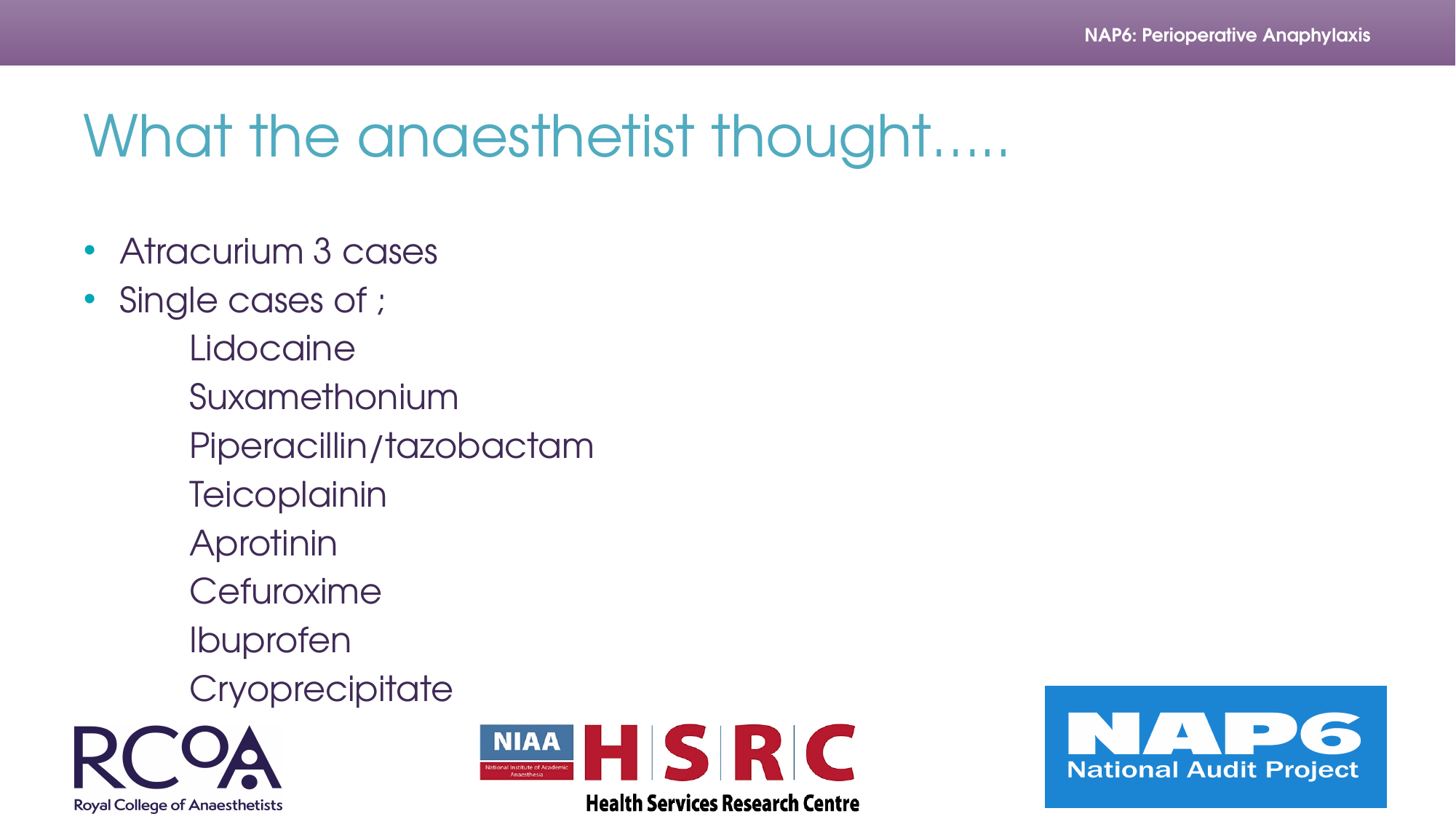

# What the anaesthetist thought…..
Atracurium 3 cases
Single cases of ;
           Lidocaine
           Suxamethonium
           Piperacillin/tazobactam
           Teicoplainin
           Aprotinin
           Cefuroxime
           Ibuprofen
           Cryoprecipitate